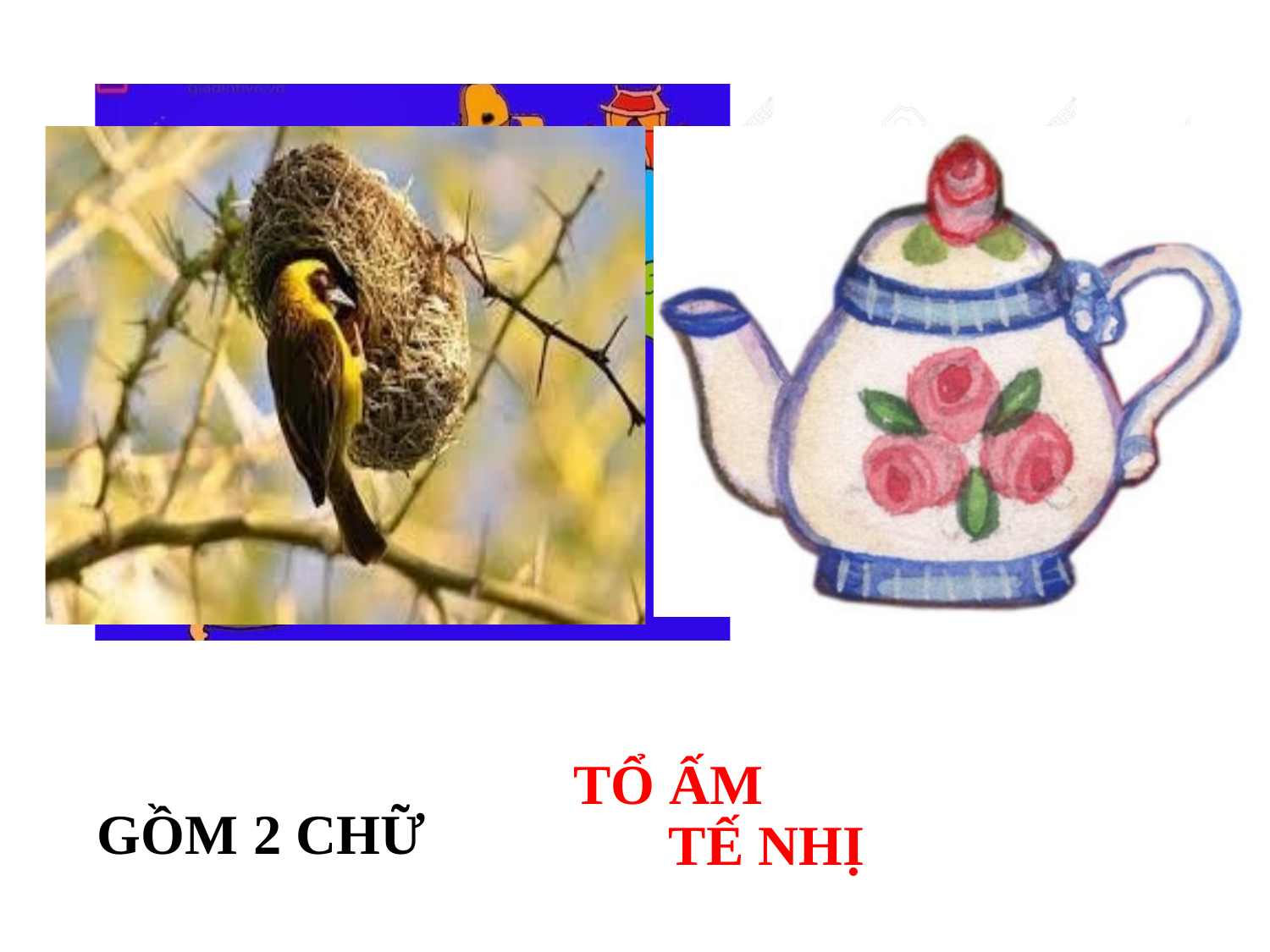

TỔ ẤM
TẾ NHỊ
GỒM 2 CHỮ